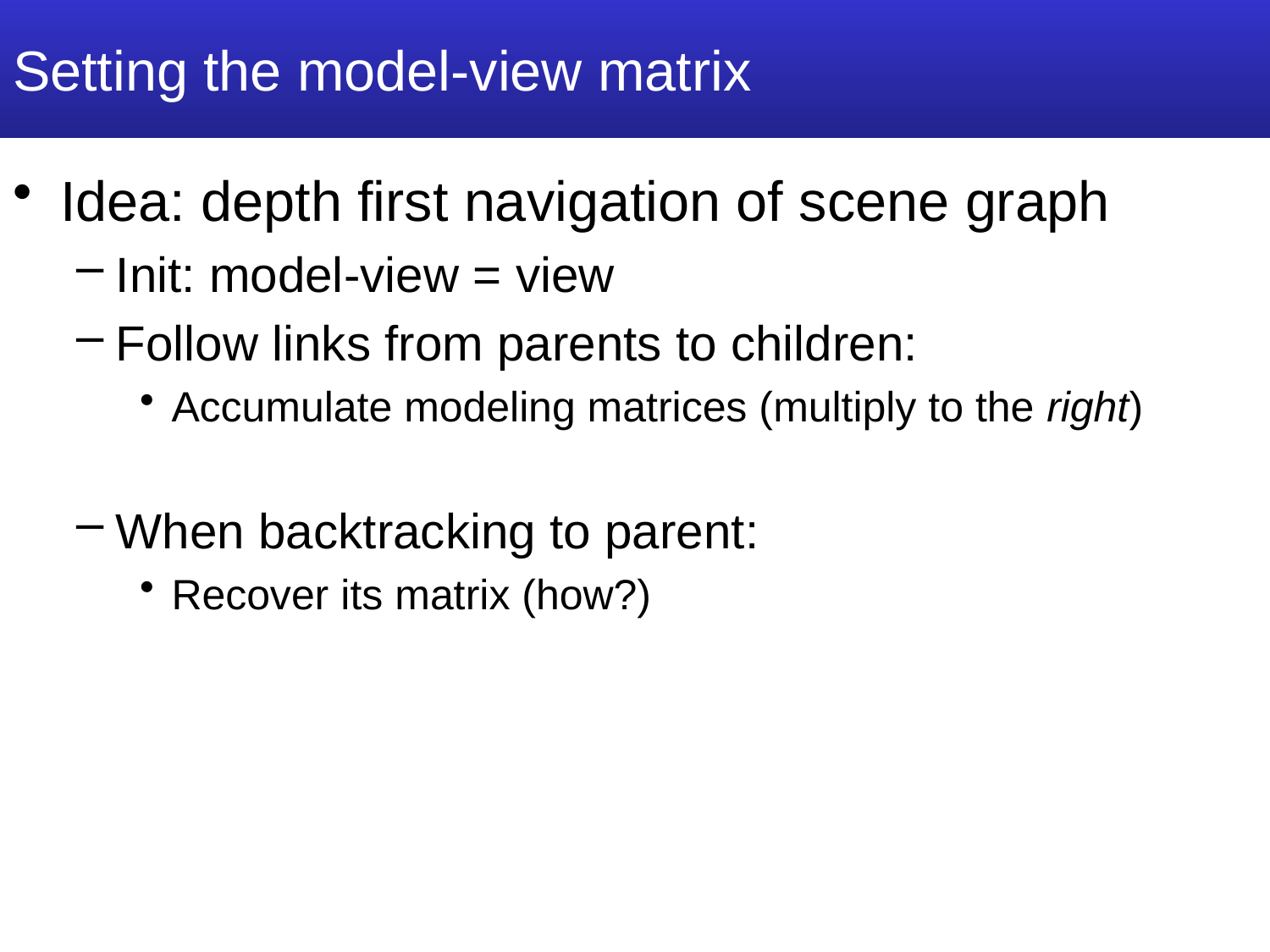

# Setting the model-view matrix
Idea: depth first navigation of scene graph
Init: model-view = view
Follow links from parents to children:
Accumulate modeling matrices (multiply to the right)

When backtracking to parent:
Recover its matrix (how?)